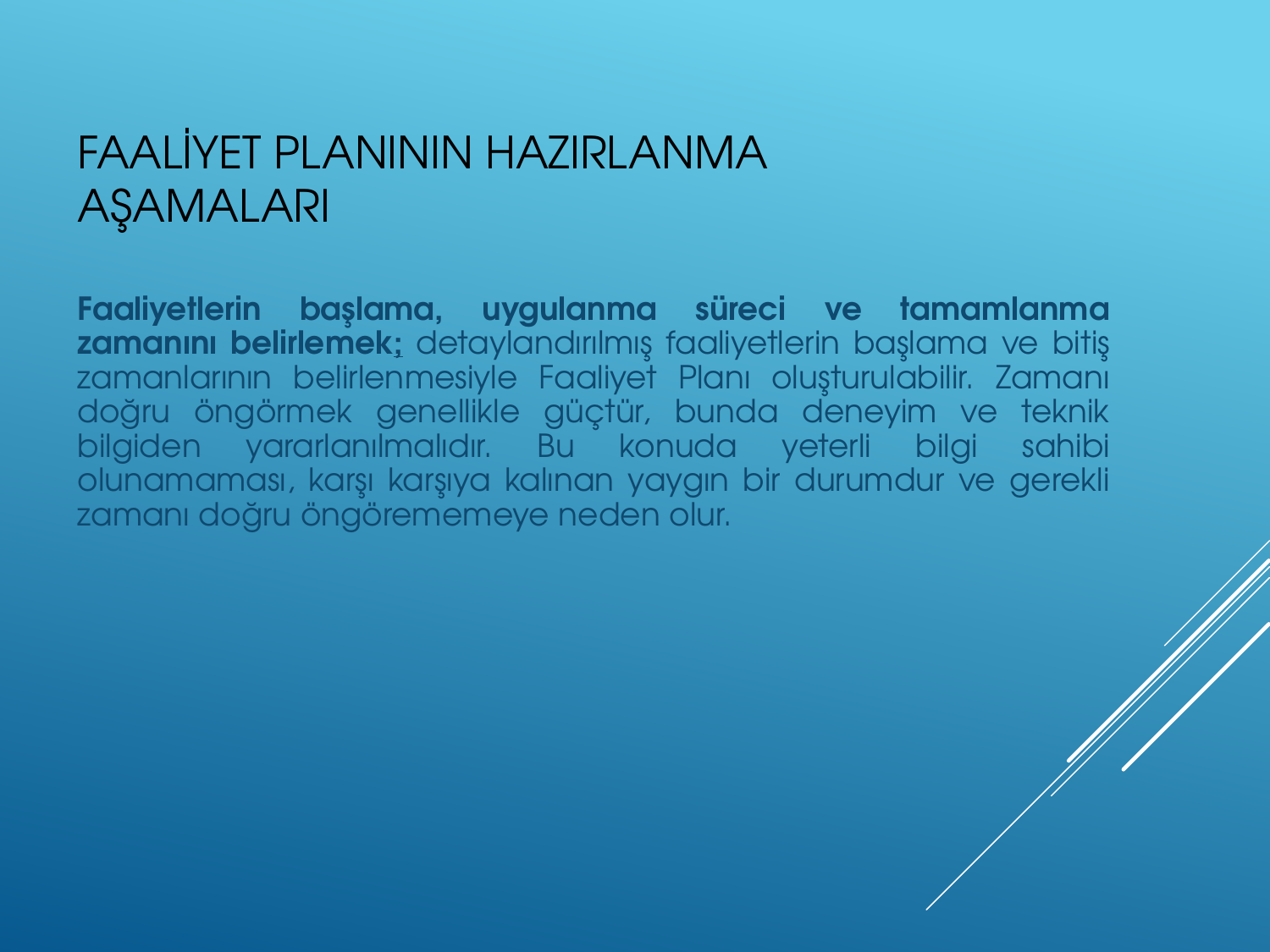

# Faaliyet Planının Hazırlanma Aşamaları
Faaliyetlerin başlama, uygulanma süreci ve tamamlanma zamanını belirlemek; detaylandırılmış faaliyetlerin başlama ve bitiş zamanlarının belirlenmesiyle Faaliyet Planı oluşturulabilir. Zamanı doğru öngörmek genellikle güçtür, bunda deneyim ve teknik bilgiden yararlanılmalıdır. Bu konuda yeterli bilgi sahibi olunamaması, karşı karşıya kalınan yaygın bir durumdur ve gerekli zamanı doğru öngörememeye neden olur.